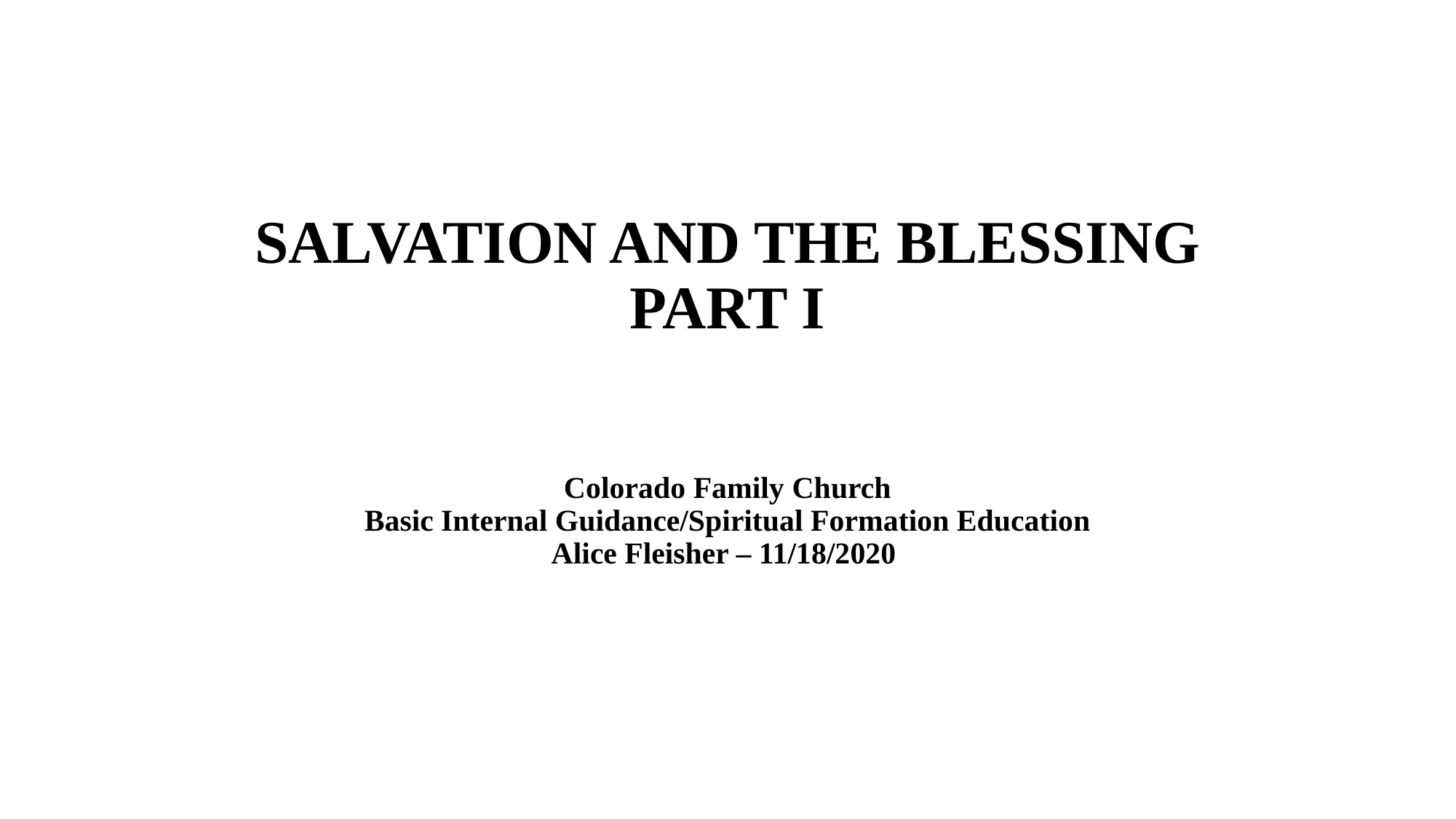

# SALVATION AND THE BLESSING PART I

Colorado Family Church
Basic Internal Guidance/Spiritual Formation Education
Alice Fleisher – 11/18/2020